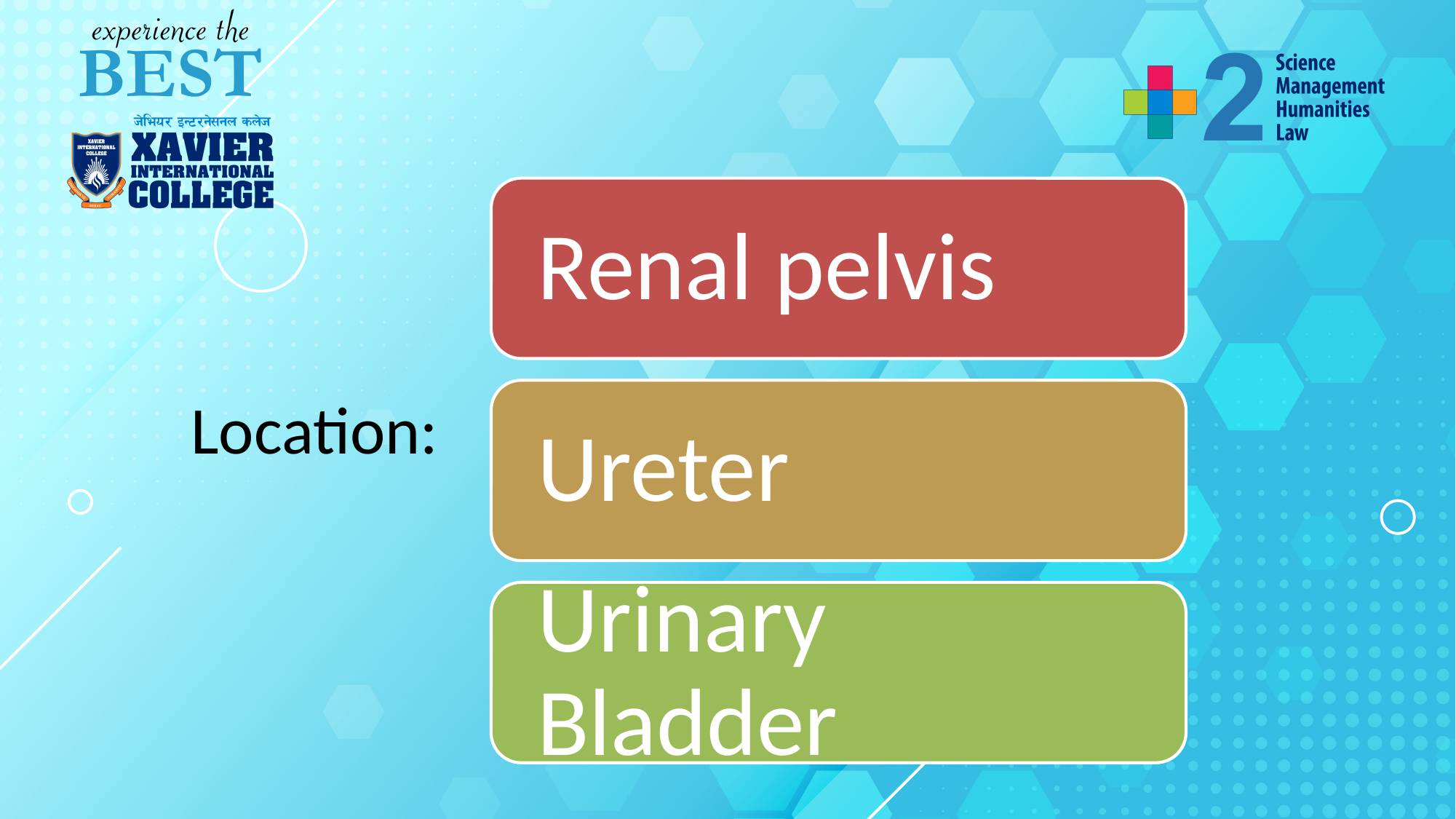

Renal pelvis
Ureter
Urinary Bladder
# Location: